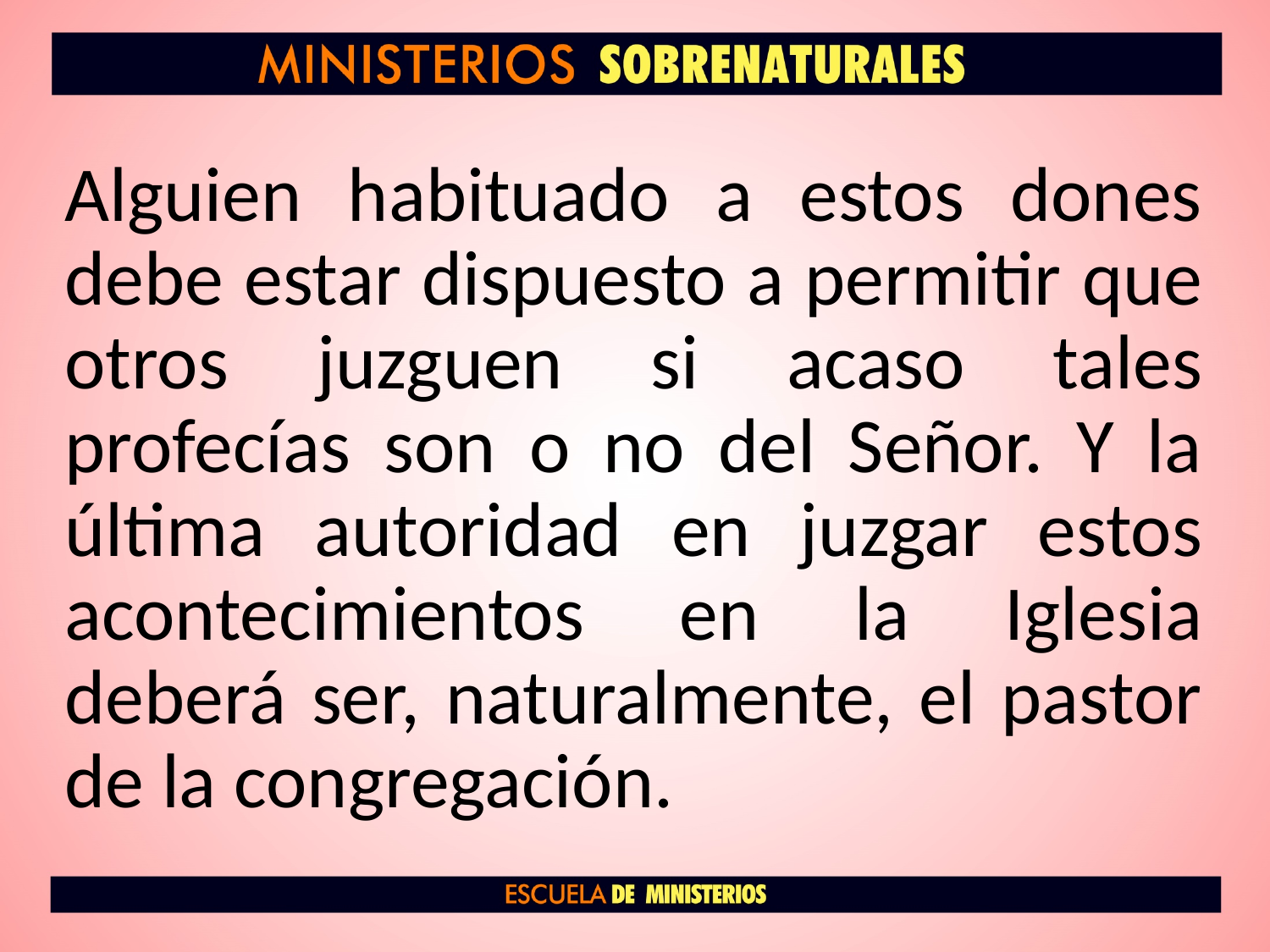

Alguien habituado a estos dones debe estar dispuesto a permitir que otros juzguen si acaso tales profecías son o no del Señor. Y la última autoridad en juzgar estos acontecimientos en la Iglesia deberá ser, naturalmente, el pastor de la congregación.